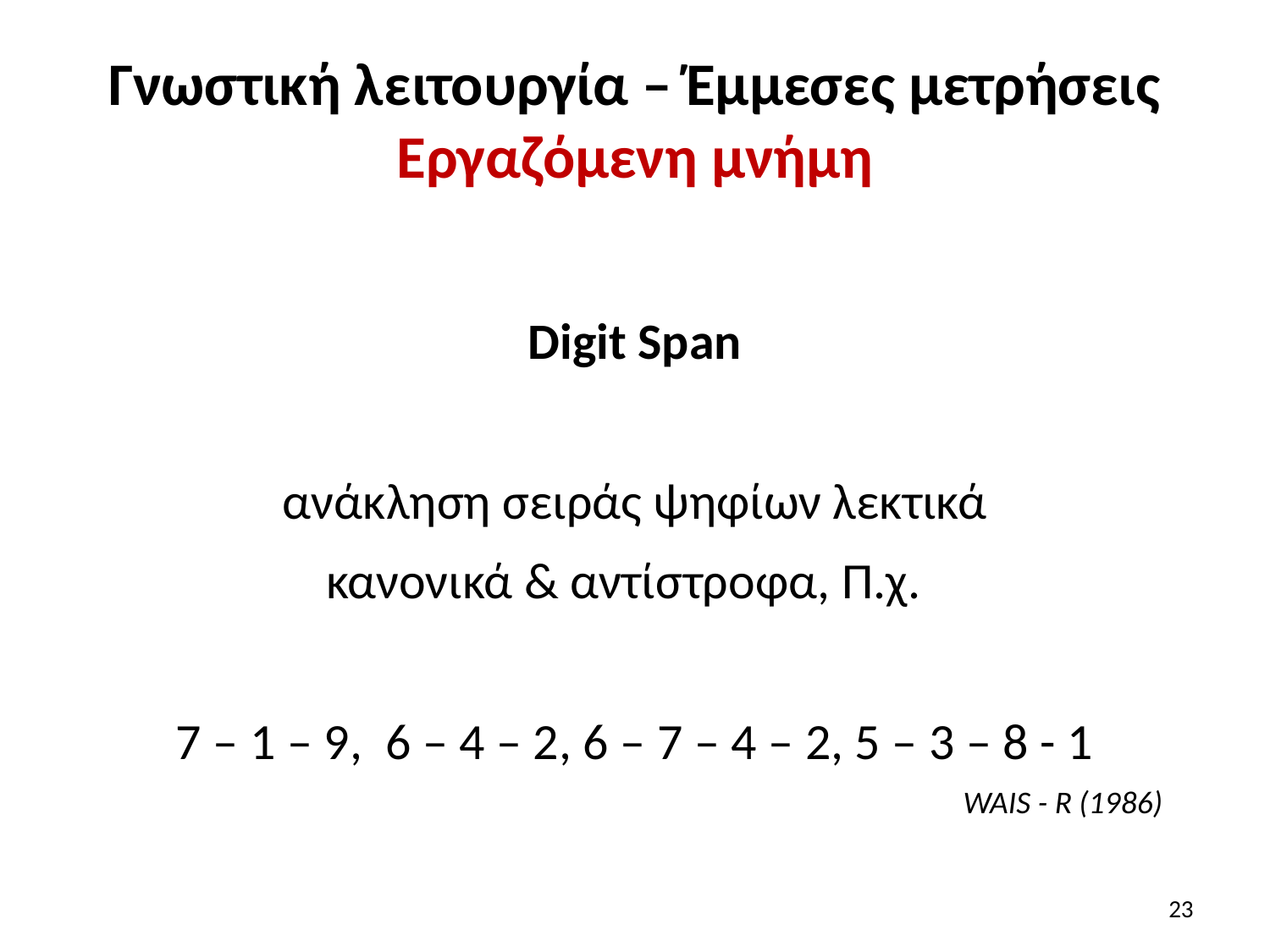

# Γνωστική λειτουργία – Έμμεσες μετρήσεις Εργαζόμενη μνήμη

Digit Span

ανάκληση σειράς ψηφίων λεκτικά
κανονικά & αντίστροφα, Π.χ.

7 – 1 – 9,  6 – 4 – 2, 6 – 7 – 4 – 2, 5 – 3 – 8 - 1

WAIS - R (1986)
23